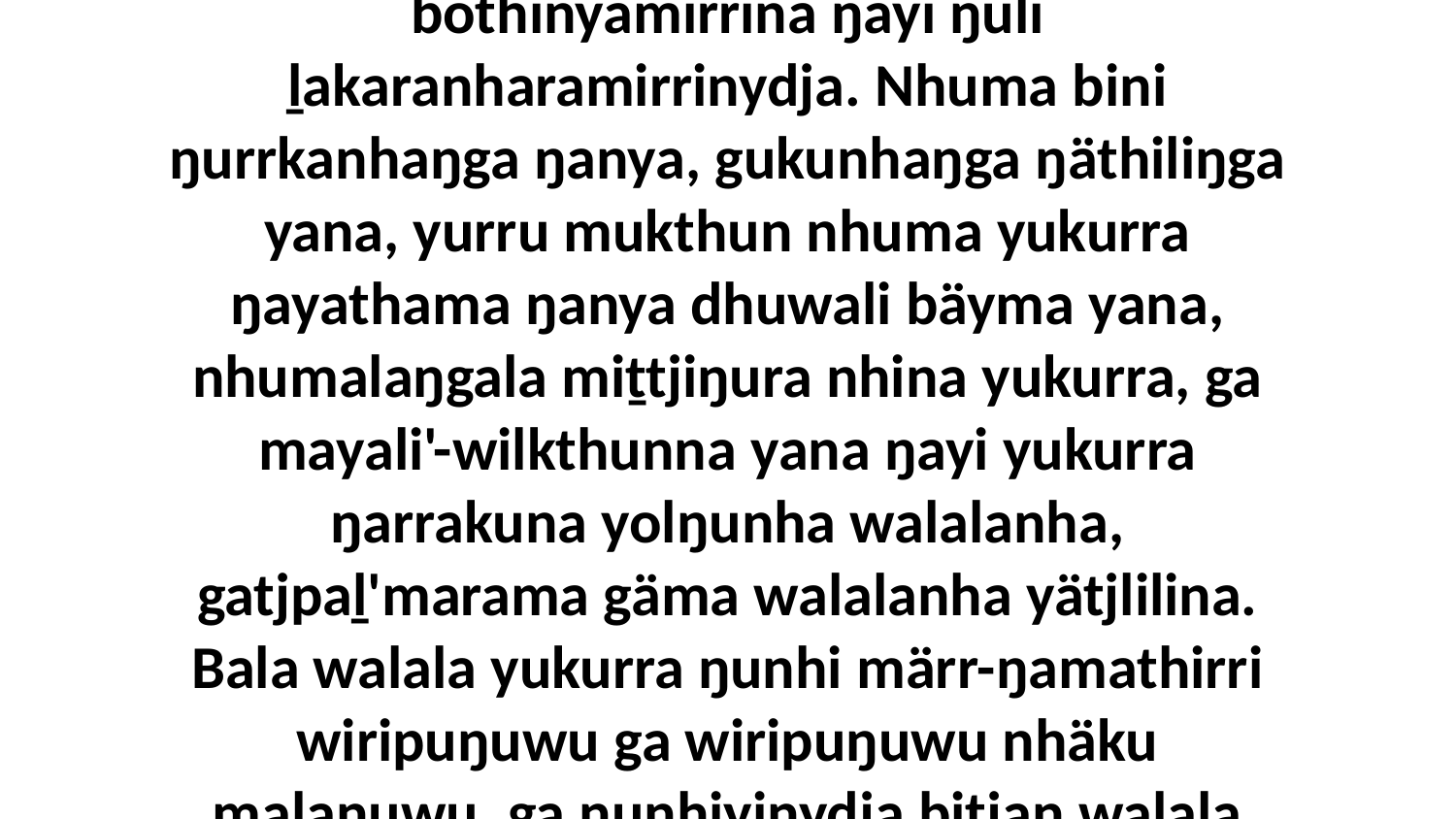

20 “Yurru waŋganydhu romdhu nhumalaŋgala ŋarra galŋa-yätjthirrinydja yukurra. Nhuma yukurra gonha'yun nhäma ŋanya dhuwali yätjnha dhäykanha, Djitjipilnha yäkunha, ŋunhi ŋayi marrtji ḻakaranhamirri be ŋayi dhäwu'-gänharamirri Gunhu'wu, yurru bothinyamirrina ŋayi ŋuli ḻakaranharamirrinydja. Nhuma bini ŋurrkanhaŋga ŋanya, gukunhaŋga ŋäthiliŋga yana, yurru mukthun nhuma yukurra ŋayathama ŋanya dhuwali bäyma yana, nhumalaŋgala miṯtjiŋura nhina yukurra, ga mayali'-wilkthunna yana ŋayi yukurra ŋarrakuna yolŋunha walalanha, gatjpaḻ'marama gäma walalanha yätjlilina. Bala walala yukurra ŋunhi märr-ŋamathirri wiripuŋuwu ga wiripuŋuwu nhäku malaŋuwu, ga ŋunhiyinydja bitjan walala yukurra djäma marramba'yirrina, liŋgu walalanydja ŋunhiyi ŋarrakuway yana yolŋu walala. Ga wiripunydja walala ŋuli ŋatha gurrunhan goŋbuywalana waŋarrwala, bala ḻukana marrtji ŋuli ŋunhiyi ŋatha, buku-ŋal'yunna manapan.